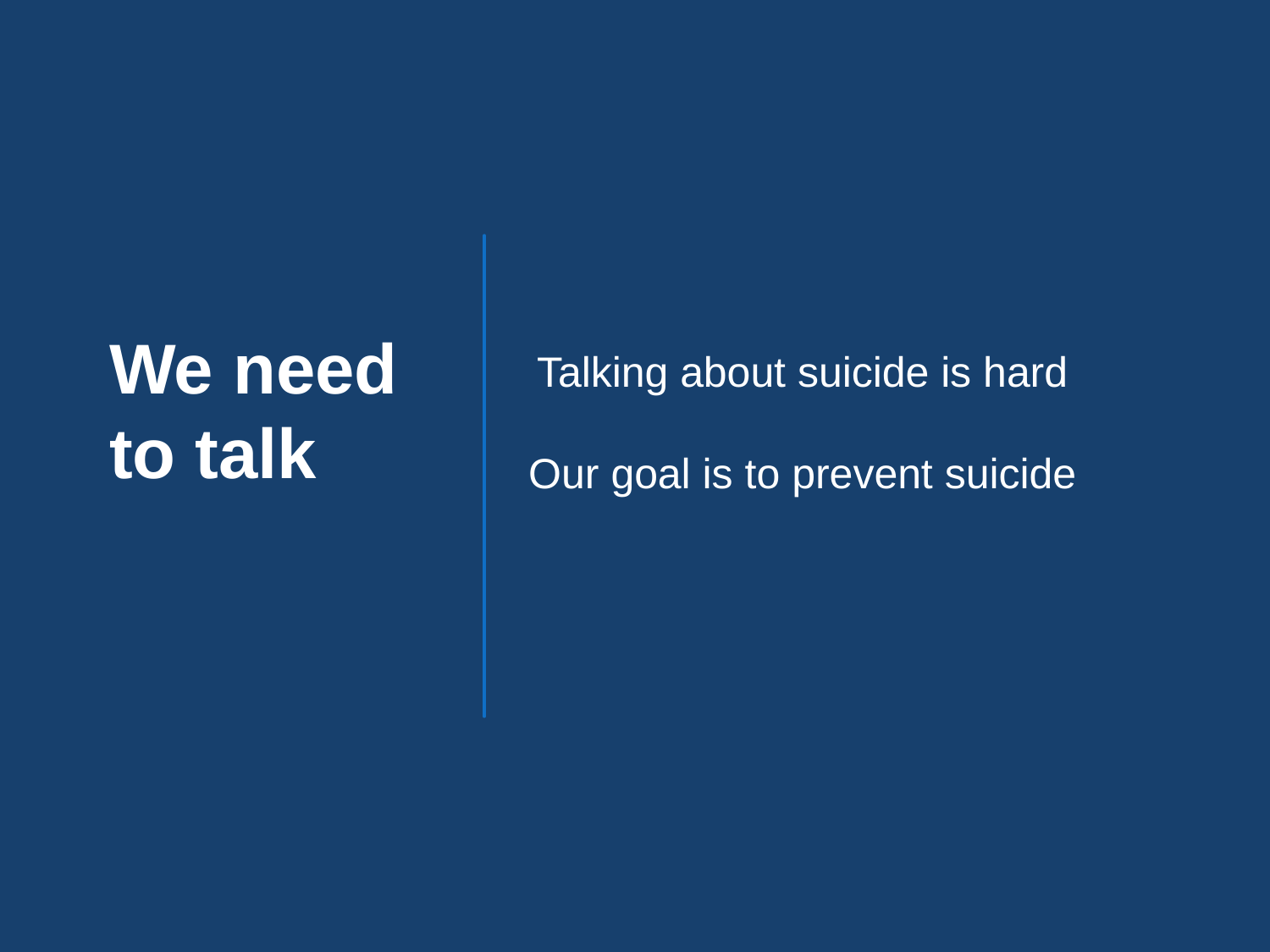

We need to talk
Talking about suicide is hard

Our goal is to prevent suicide